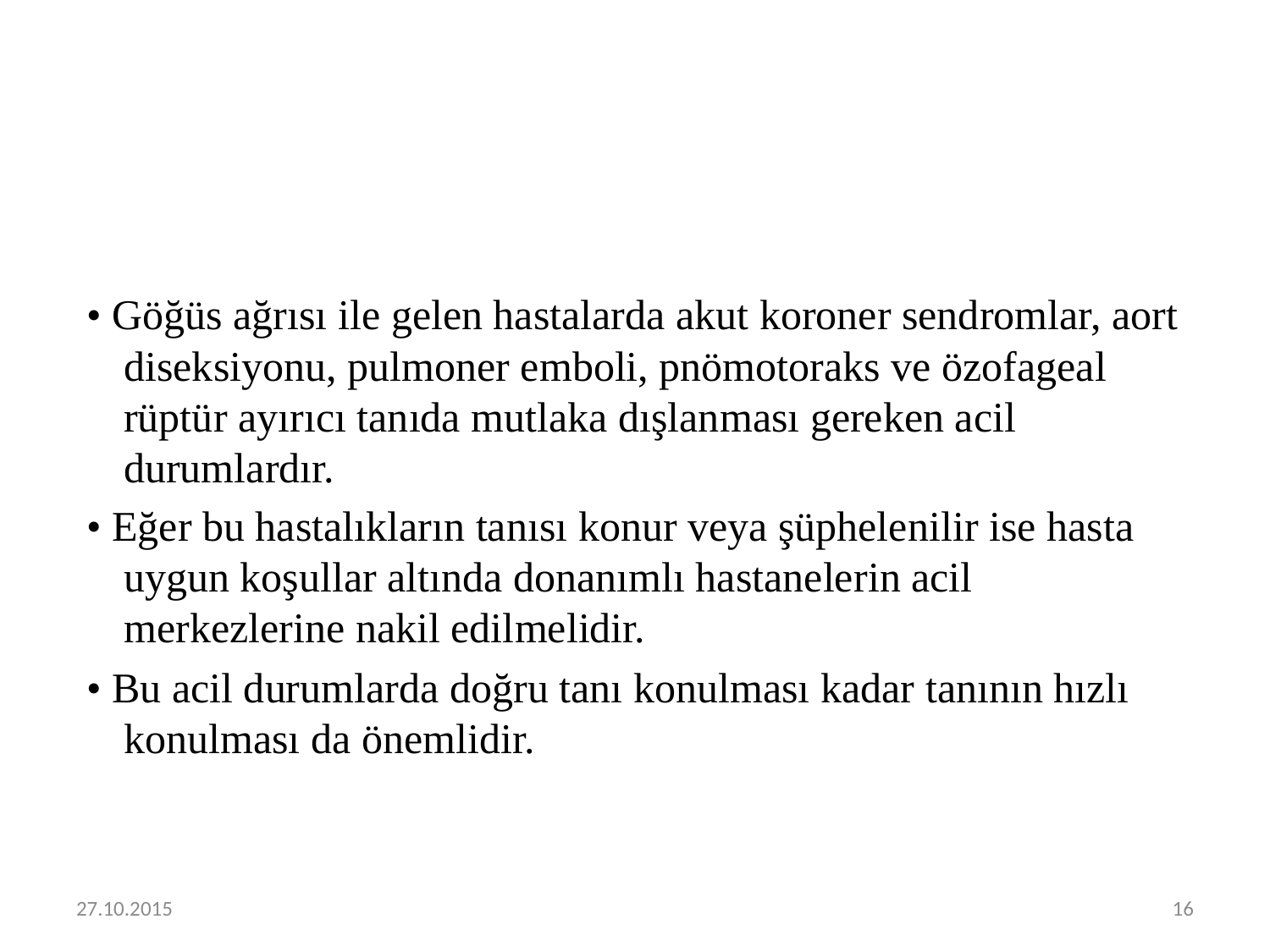

#

 • Göğüs ağrısı ile gelen hastalarda akut koroner sendromlar, aort diseksiyonu, pulmoner emboli, pnömotoraks ve özofageal rüptür ayırıcı tanıda mutlaka dışlanması gereken acil durumlardır.
 • Eğer bu hastalıkların tanısı konur veya şüphelenilir ise hasta uygun koşullar altında donanımlı hastanelerin acil merkezlerine nakil edilmelidir.
 • Bu acil durumlarda doğru tanı konulması kadar tanının hızlı konulması da önemlidir.

27.10.2015
16